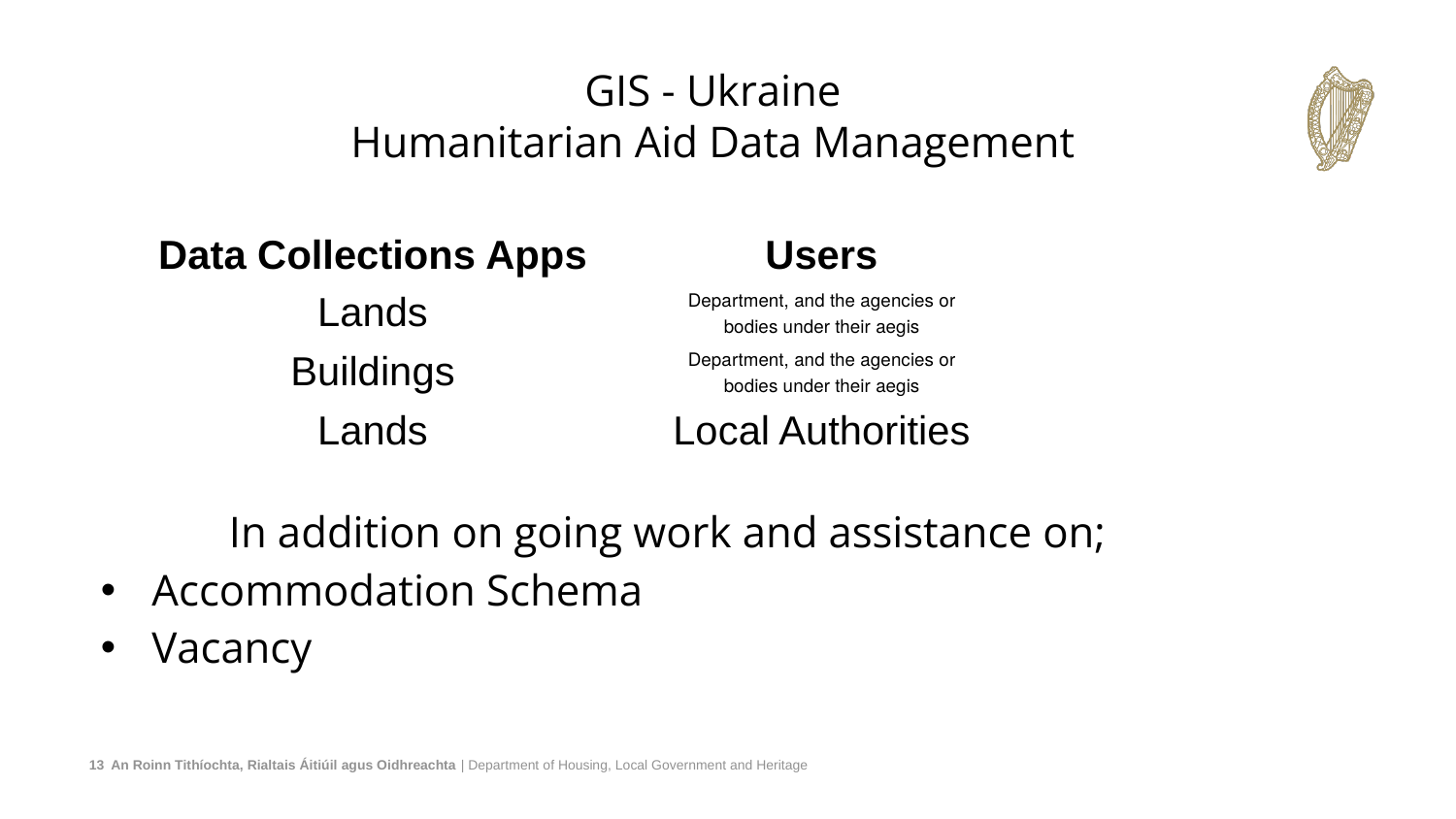

# GIS - Ukraine Humanitarian Aid Data Management
| Data Collections Apps | Users |
| --- | --- |
| Lands | Department, and the agencies or bodies under their aegis |
| Buildings | Department, and the agencies or bodies under their aegis |
| Lands | Local Authorities |
In addition on going work and assistance on;
Accommodation Schema
Vacancy